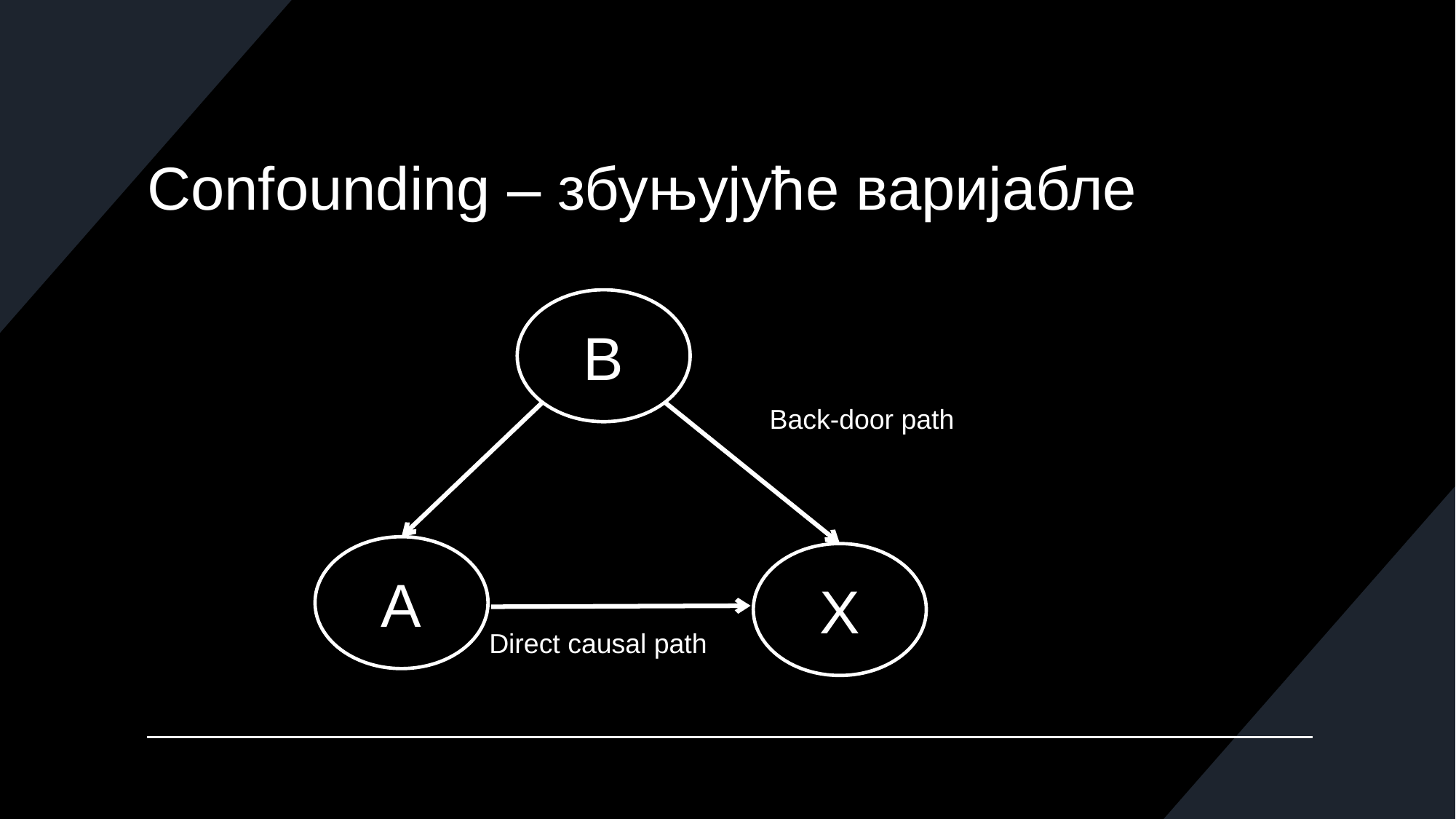

# Confounding – збуњујуће варијабле
B
Back-door path
A
X
Direct causal path